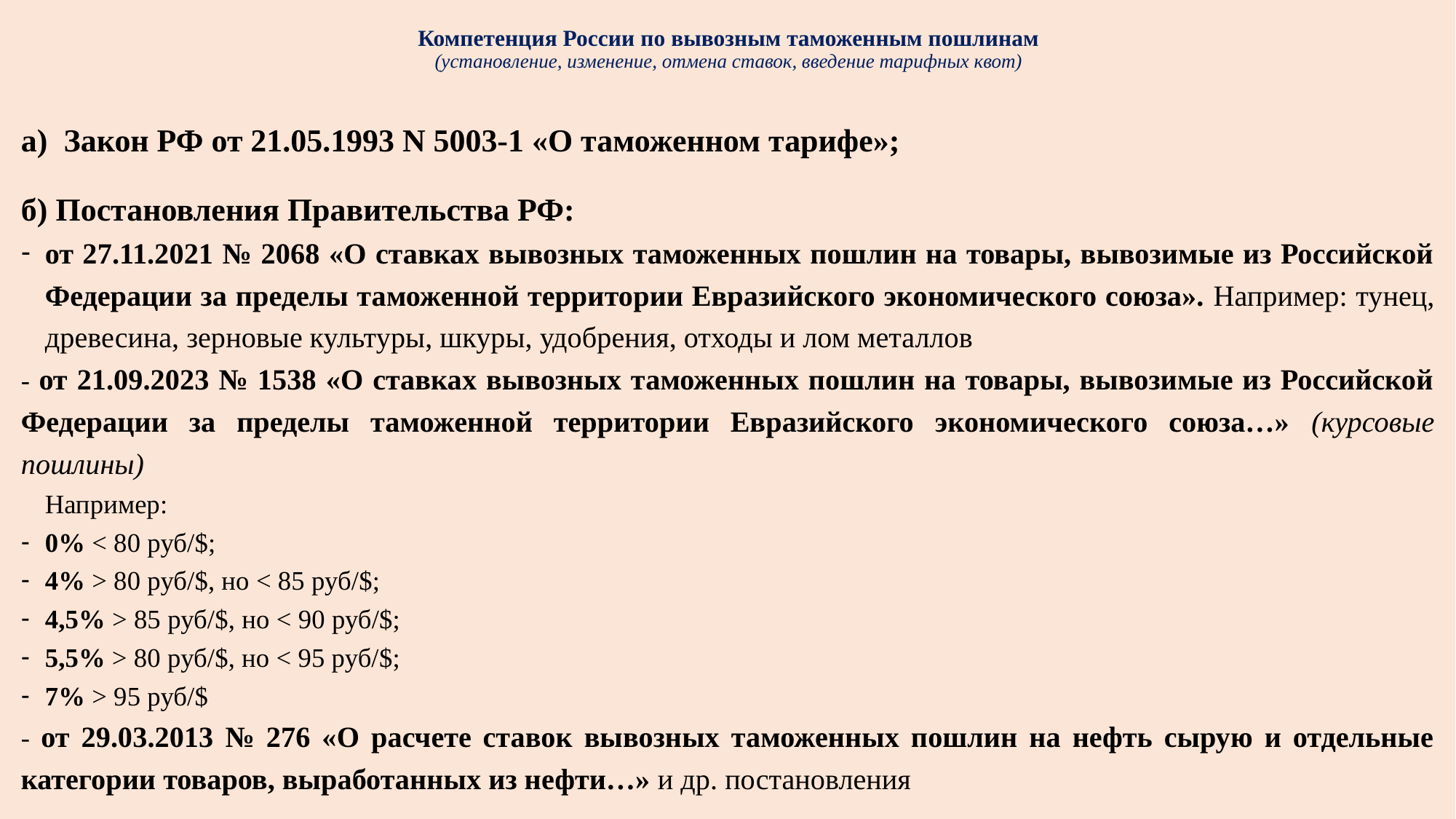

# Компетенция России по вывозным таможенным пошлинам (установление, изменение, отмена ставок, введение тарифных квот)
а)  Закон РФ от 21.05.1993 N 5003-1 «О таможенном тарифе»;

б) Постановления Правительства РФ:
от 27.11.2021 № 2068 «О ставках вывозных таможенных пошлин на товары, вывозимые из Российской Федерации за пределы таможенной территории Евразийского экономического союза». Например: тунец, древесина, зерновые культуры, шкуры, удобрения, отходы и лом металлов
- от 21.09.2023 № 1538 «О ставках вывозных таможенных пошлин на товары, вывозимые из Российской Федерации за пределы таможенной территории Евразийского экономического союза…» (курсовые пошлины)
	Например:
0% < 80 руб/$;
4% > 80 руб/$, но < 85 руб/$;
4,5% > 85 руб/$, но < 90 руб/$;
5,5% > 80 руб/$, но < 95 руб/$;
7% > 95 руб/$
- от 29.03.2013 № 276 «О расчете ставок вывозных таможенных пошлин на нефть сырую и отдельные категории товаров, выработанных из нефти…» и др. постановления